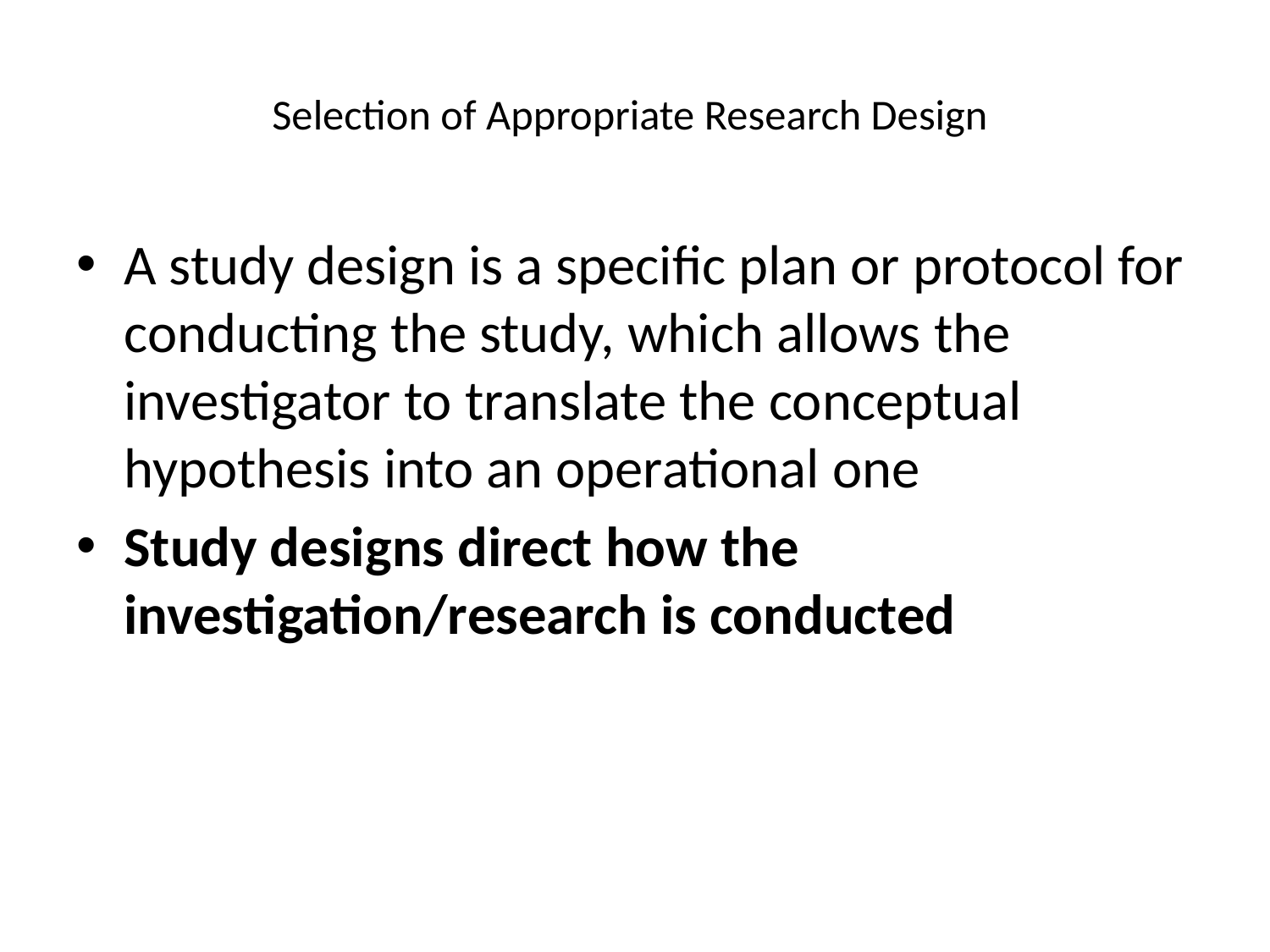

# Selection of Appropriate Research Design
A study design is a specific plan or protocol for conducting the study, which allows the investigator to translate the conceptual hypothesis into an operational one
Study designs direct how the investigation/research is conducted